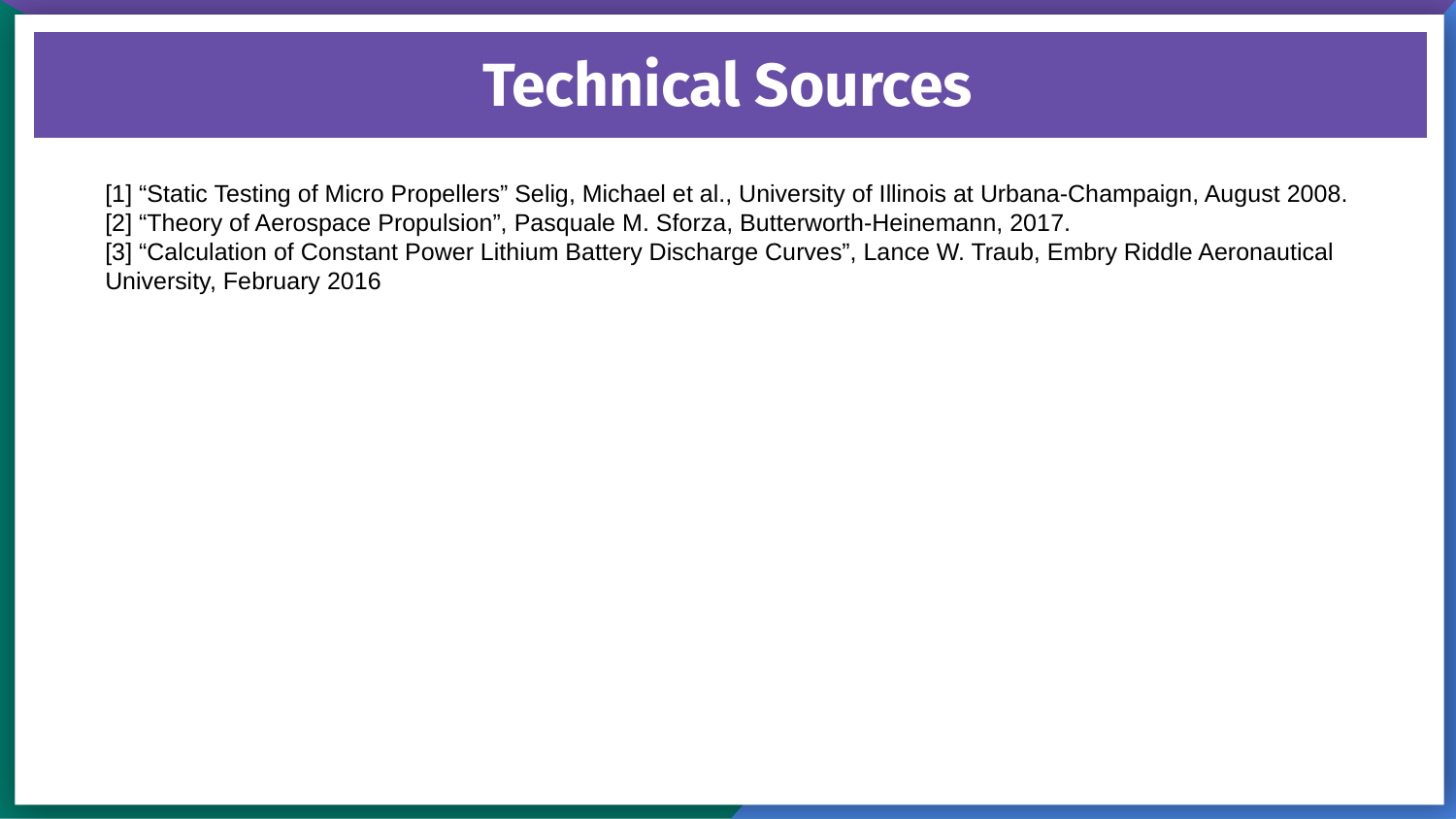

# Technical Sources

[1] “Static Testing of Micro Propellers” Selig, Michael et al., University of Illinois at Urbana-Champaign, August 2008.
[2] “Theory of Aerospace Propulsion”, Pasquale M. Sforza, Butterworth-Heinemann, 2017.
[3] “Calculation of Constant Power Lithium Battery Discharge Curves”, Lance W. Traub, Embry Riddle Aeronautical University, February 2016

151